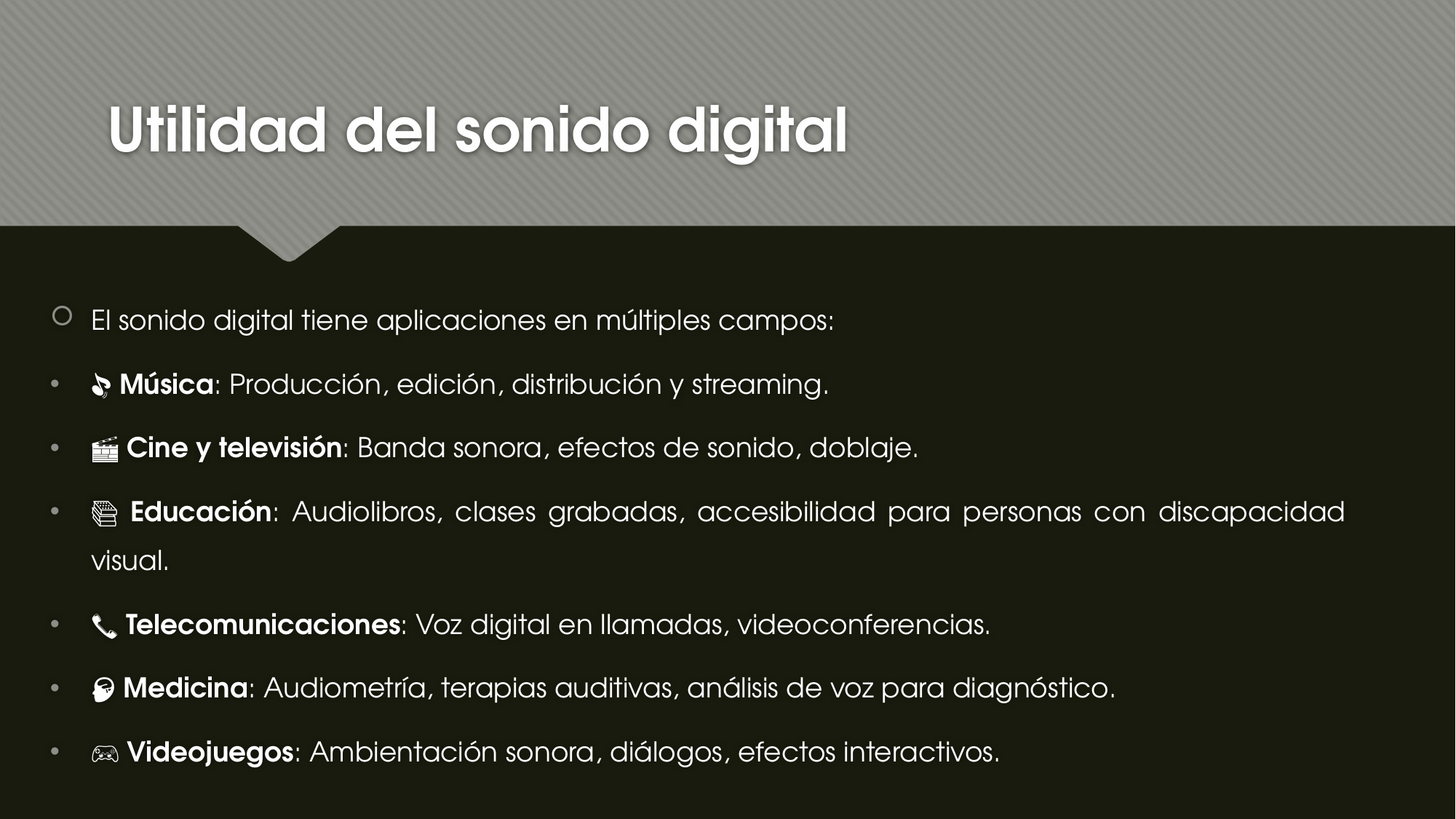

# Utilidad del sonido digital
El sonido digital tiene aplicaciones en múltiples campos:
🎵 Música: Producción, edición, distribución y streaming.
🎬 Cine y televisión: Banda sonora, efectos de sonido, doblaje.
📚 Educación: Audiolibros, clases grabadas, accesibilidad para personas con discapacidad visual.
📞 Telecomunicaciones: Voz digital en llamadas, videoconferencias.
🧠 Medicina: Audiometría, terapias auditivas, análisis de voz para diagnóstico.
🎮 Videojuegos: Ambientación sonora, diálogos, efectos interactivos.